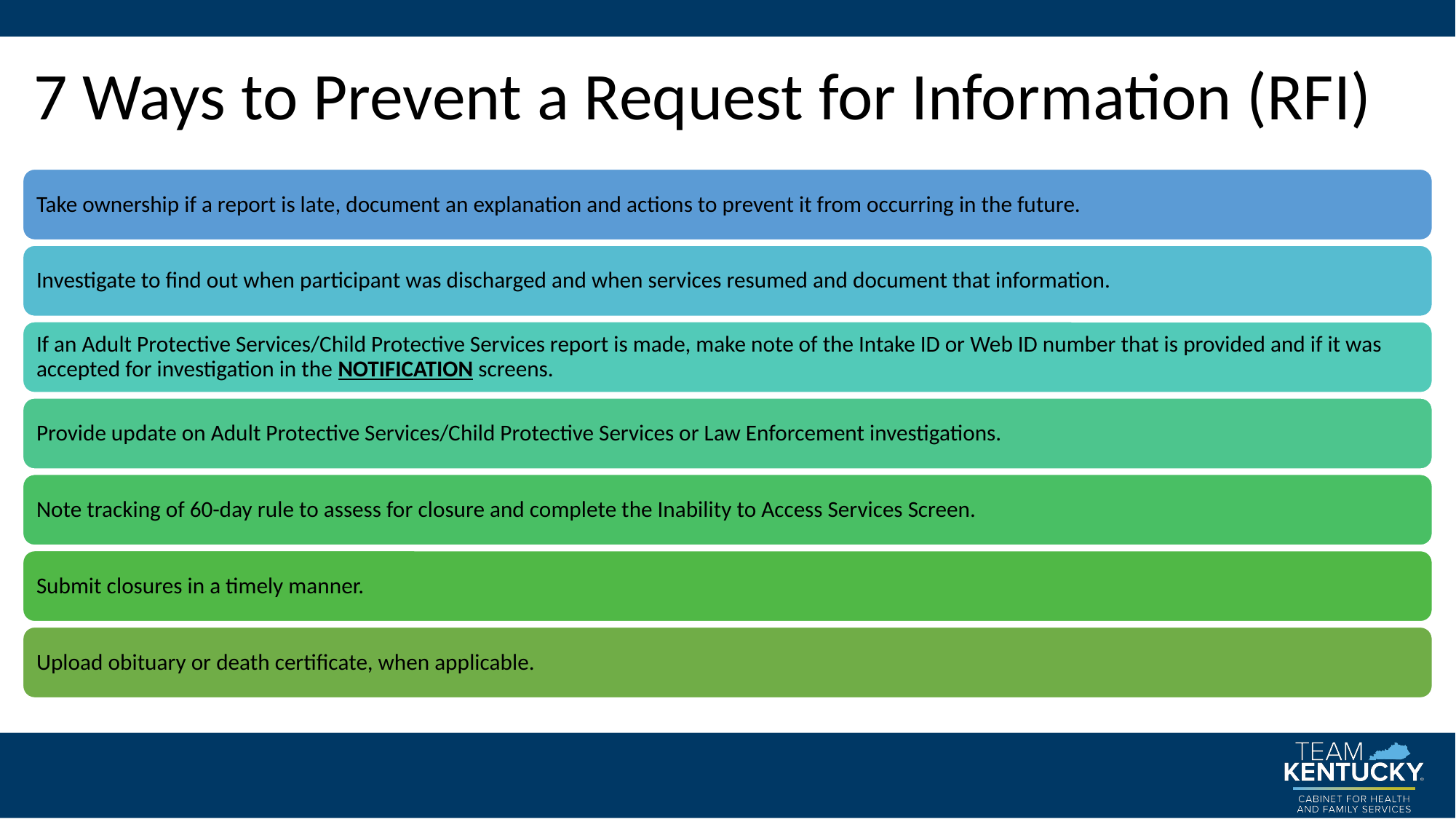

# 7 Ways to Prevent a Request for Information (RFI)
Take ownership if a report is late, document an explanation and actions to prevent it from occurring in the future.
Investigate to find out when participant was discharged and when services resumed and document that information.
If an Adult Protective Services/Child Protective Services report is made, make note of the Intake ID or Web ID number that is provided and if it was accepted for investigation in the NOTIFICATION screens.
Provide update on Adult Protective Services/Child Protective Services or Law Enforcement investigations.
Note tracking of 60-day rule to assess for closure and complete the Inability to Access Services Screen.
Submit closures in a timely manner.
Upload obituary or death certificate, when applicable.